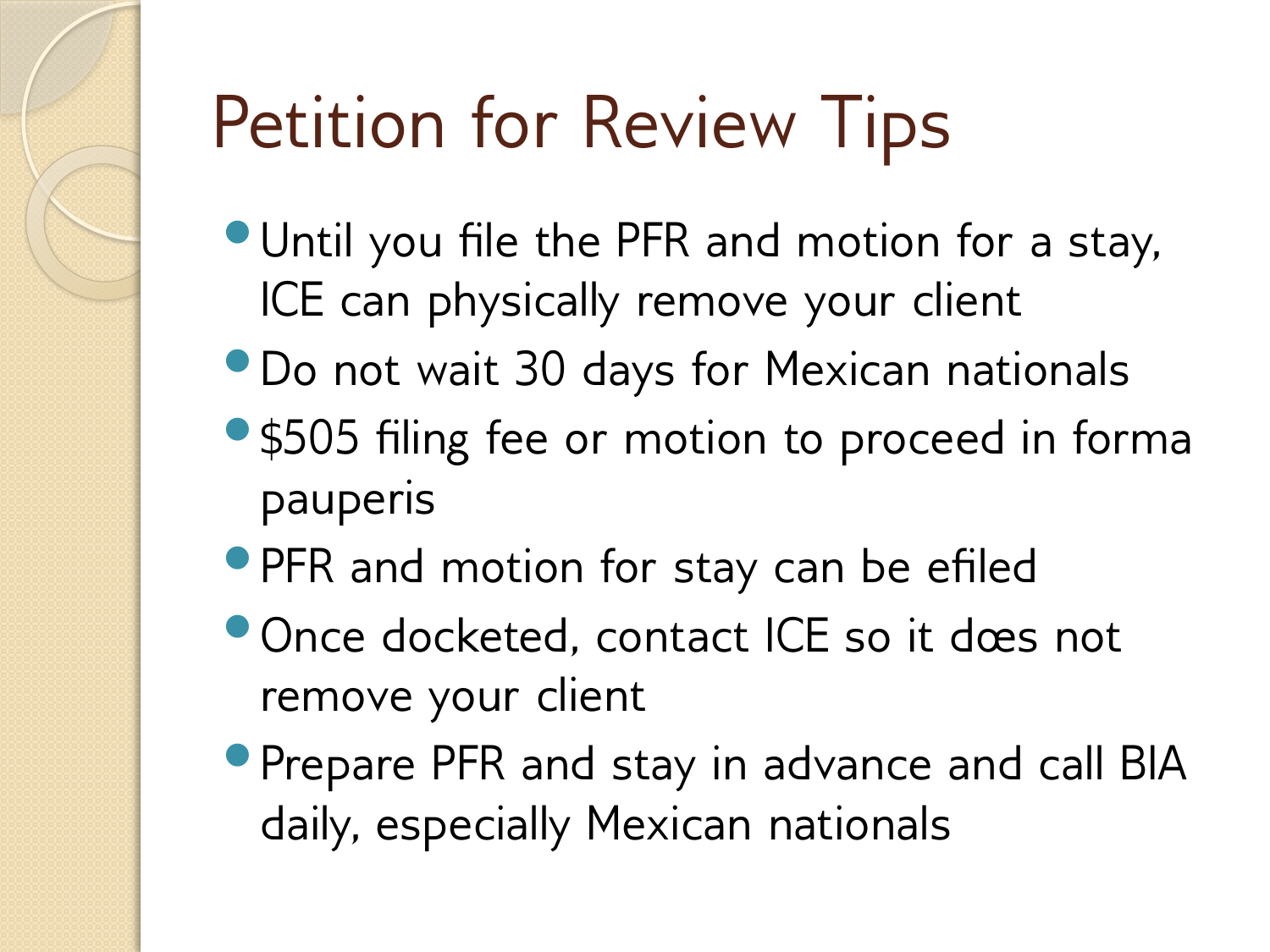

# Petition for Review Tips
Until you file the PFR and motion for a stay, ICE can physically remove your client
Do not wait 30 days for Mexican nationals
$505 filing fee or motion to proceed in forma pauperis
PFR and motion for stay can be efiled
Once docketed, contact ICE so it does not remove your client
Prepare PFR and stay in advance and call BIA daily, especially Mexican nationals